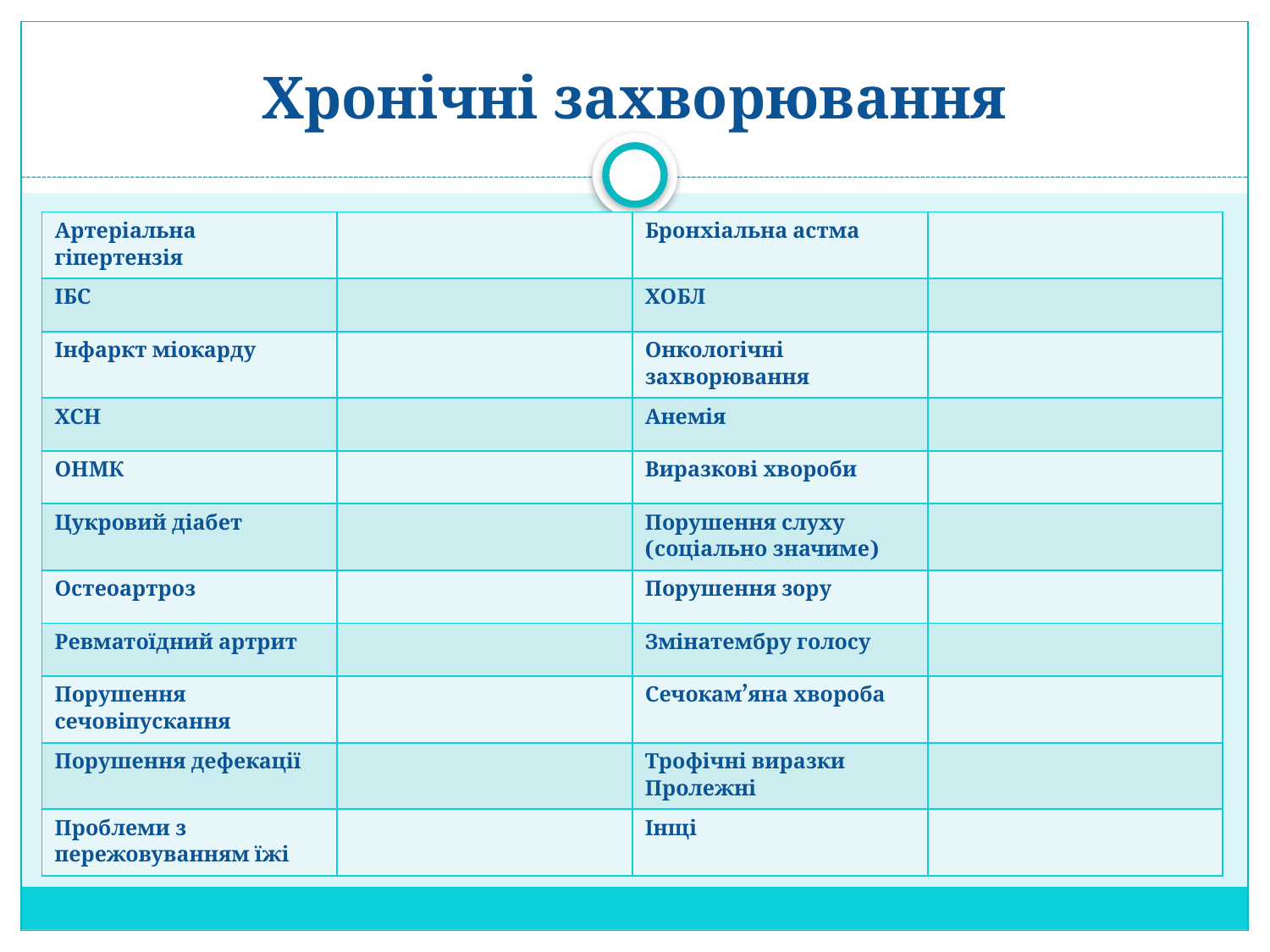

# Хронічні захворювання
| Артеріальна гіпертензія |  | Бронхіальна астма |  |
| --- | --- | --- | --- |
| ІБС |  | ХОБЛ |  |
| Інфаркт міокарду |  | Онкологічні захворювання |  |
| ХСН |  | Анемія |  |
| ОНМК |  | Виразкові хвороби |  |
| Цукровий діабет |  | Порушення слуху (соціально значиме) |  |
| Остеоартроз |  | Порушення зору |  |
| Ревматоїдний артрит |  | Змінатембру голосу |  |
| Порушення сечовіпускання |  | Сечокам’яна хвороба |  |
| Порушення дефекації |  | Трофічні виразки Пролежні |  |
| Проблеми з пережовуванням їжі |  | Інщі |  |